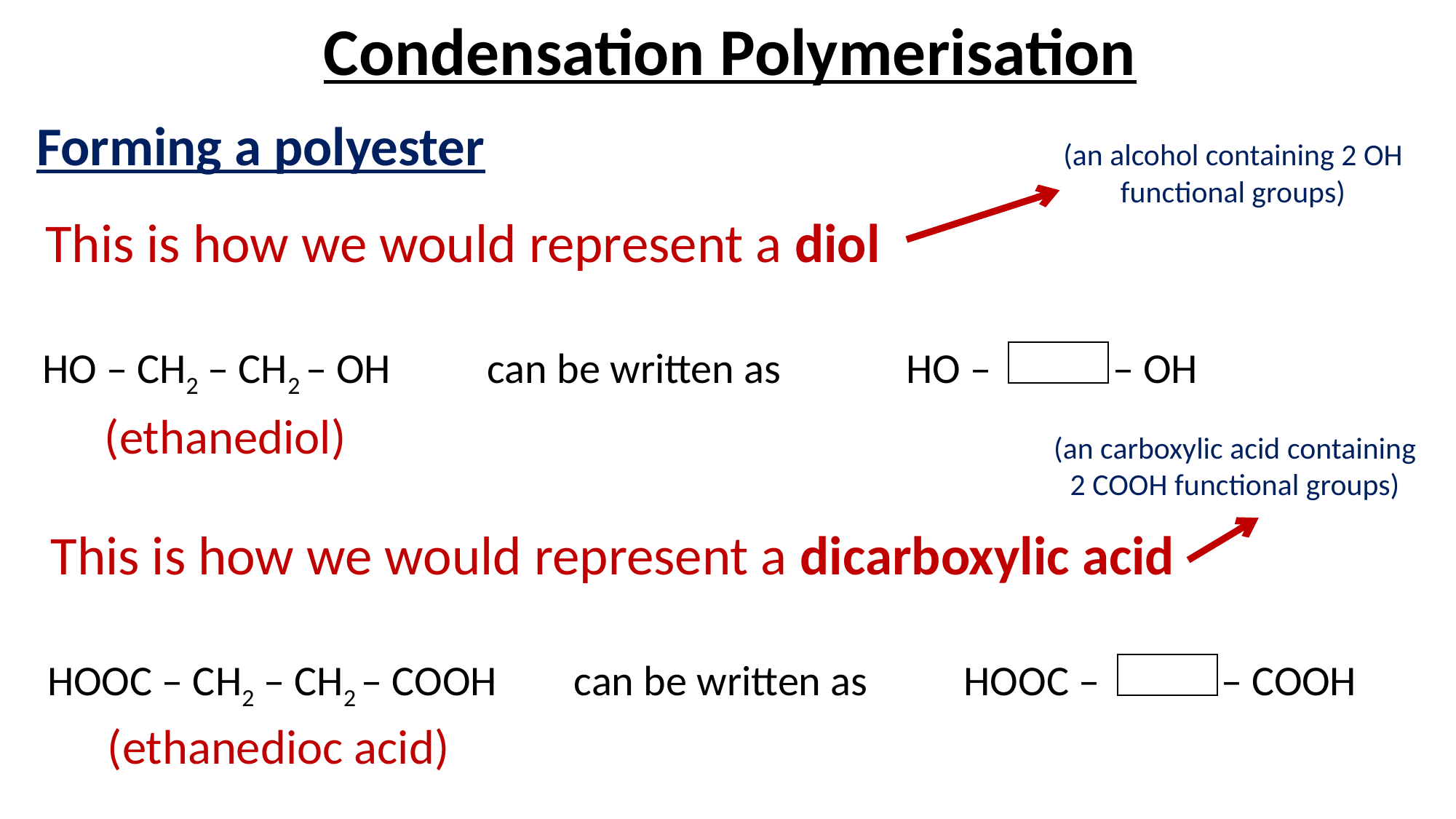

Condensation Polymerisation
Forming a polyester
(an alcohol containing 2 OH functional groups)
This is how we would represent a diol
HO – CH2 – CH2 – OH          can be written as             HO –             – OH

(ethanediol)
(an carboxylic acid containing 2 COOH functional groups)
This is how we would represent a dicarboxylic acid
HOOC – CH2 – CH2 – COOH        can be written as          HOOC –             – COOH

(ethanedioc acid)